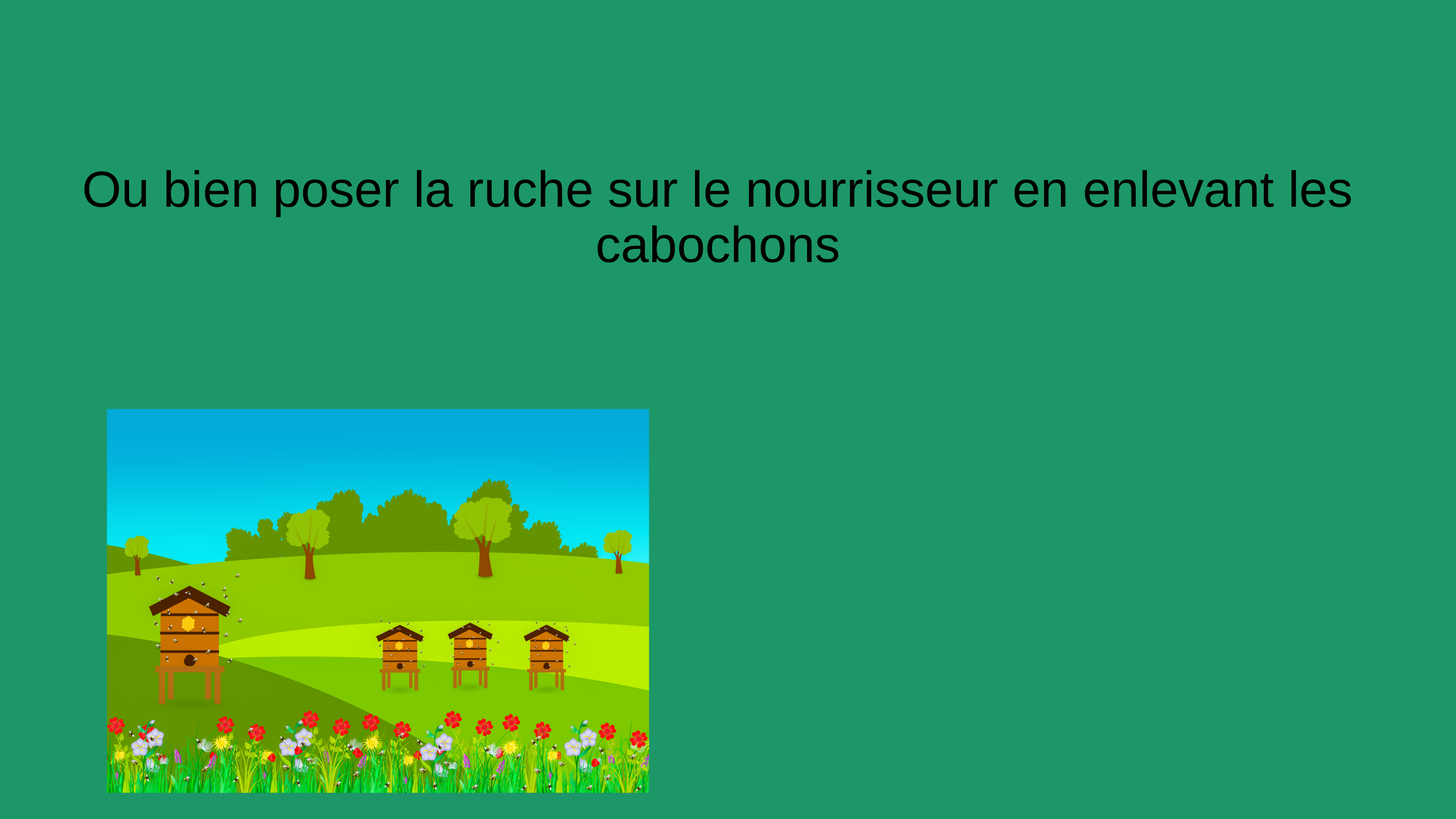

Ou bien poser la ruche sur le nourrisseur en enlevant les cabochons